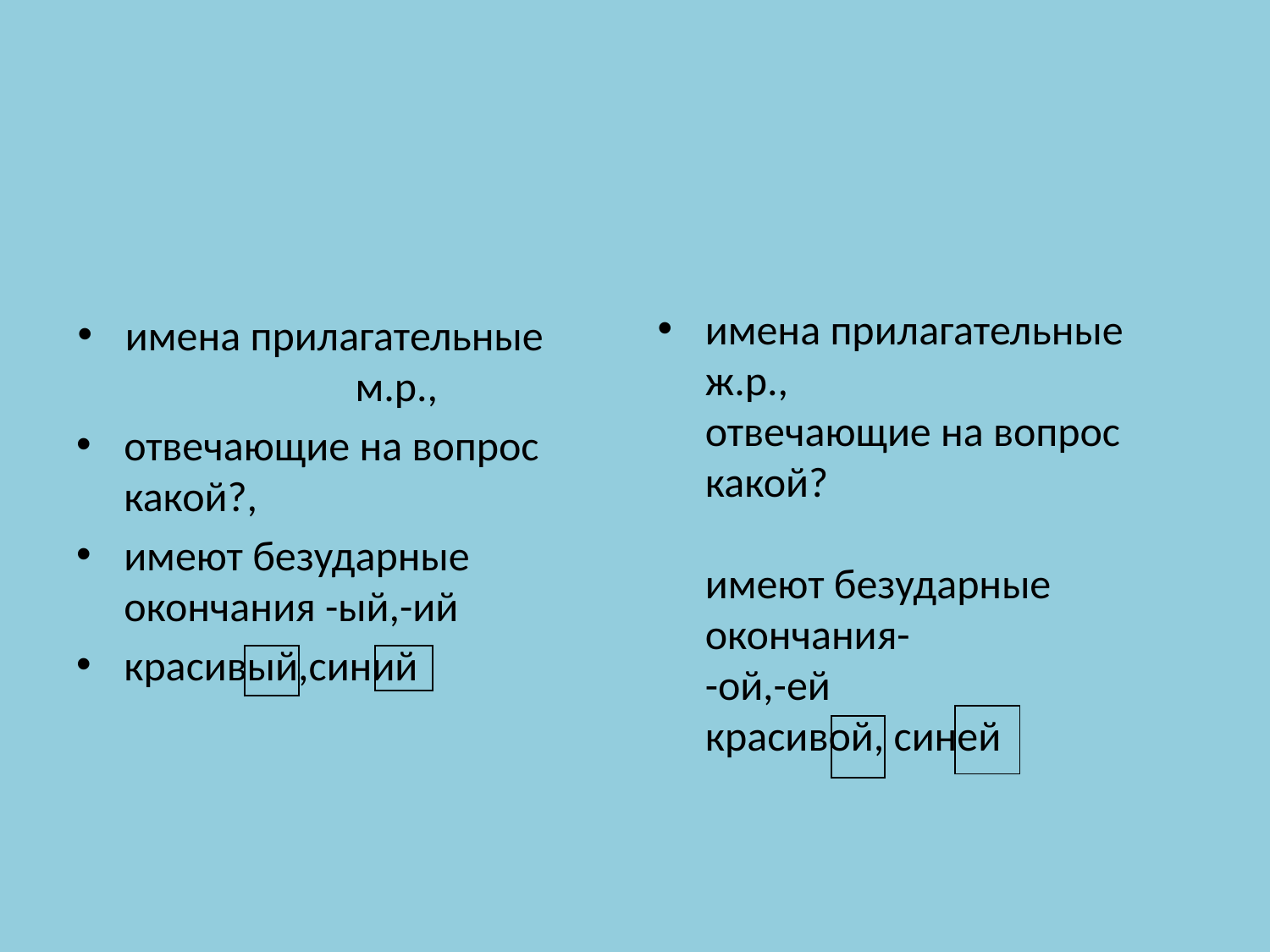

#

имена прилагательные ж.р.,
отвечающие на вопрос какой?
имеют безударные окончания-
-ой,-ей
красивой, синей

имена прилагательные              м.р.,
отвечающие на вопрос какой?,
имеют безударные окончания -ый,-ий
красивый,синий

|  |
| --- |
|  |
| --- |
|  |
| --- |
|  |
| --- |